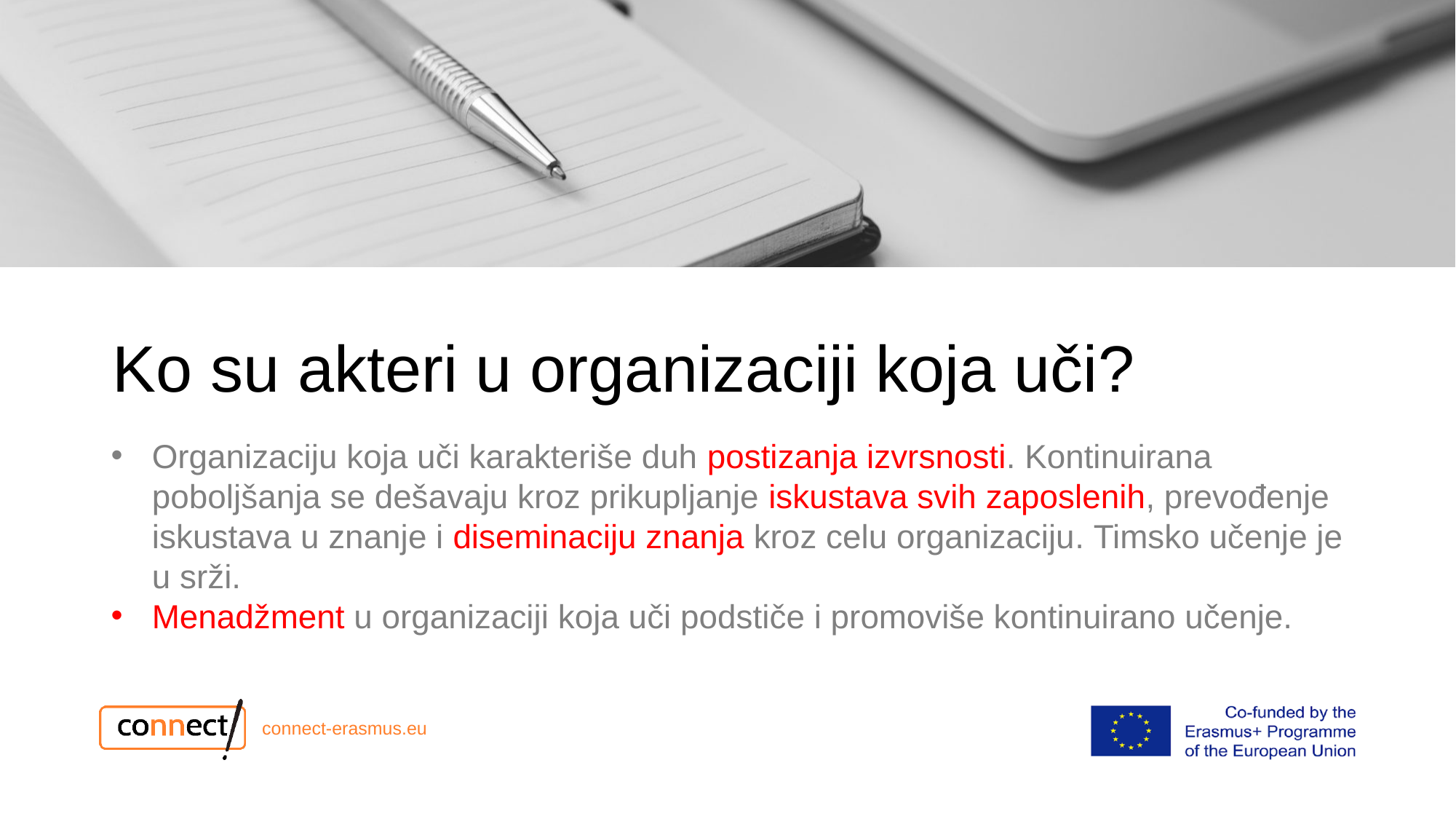

# Ko su akteri u organizaciji koja uči?
Organizaciju koja uči karakteriše duh postizanja izvrsnosti. Kontinuirana poboljšanja se dešavaju kroz prikupljanje iskustava svih zaposlenih, prevođenje iskustava u znanje i diseminaciju znanja kroz celu organizaciju. Timsko učenje je u srži.
Menadžment u organizaciji koja uči podstiče i promoviše kontinuirano učenje.

connect-erasmus.eu